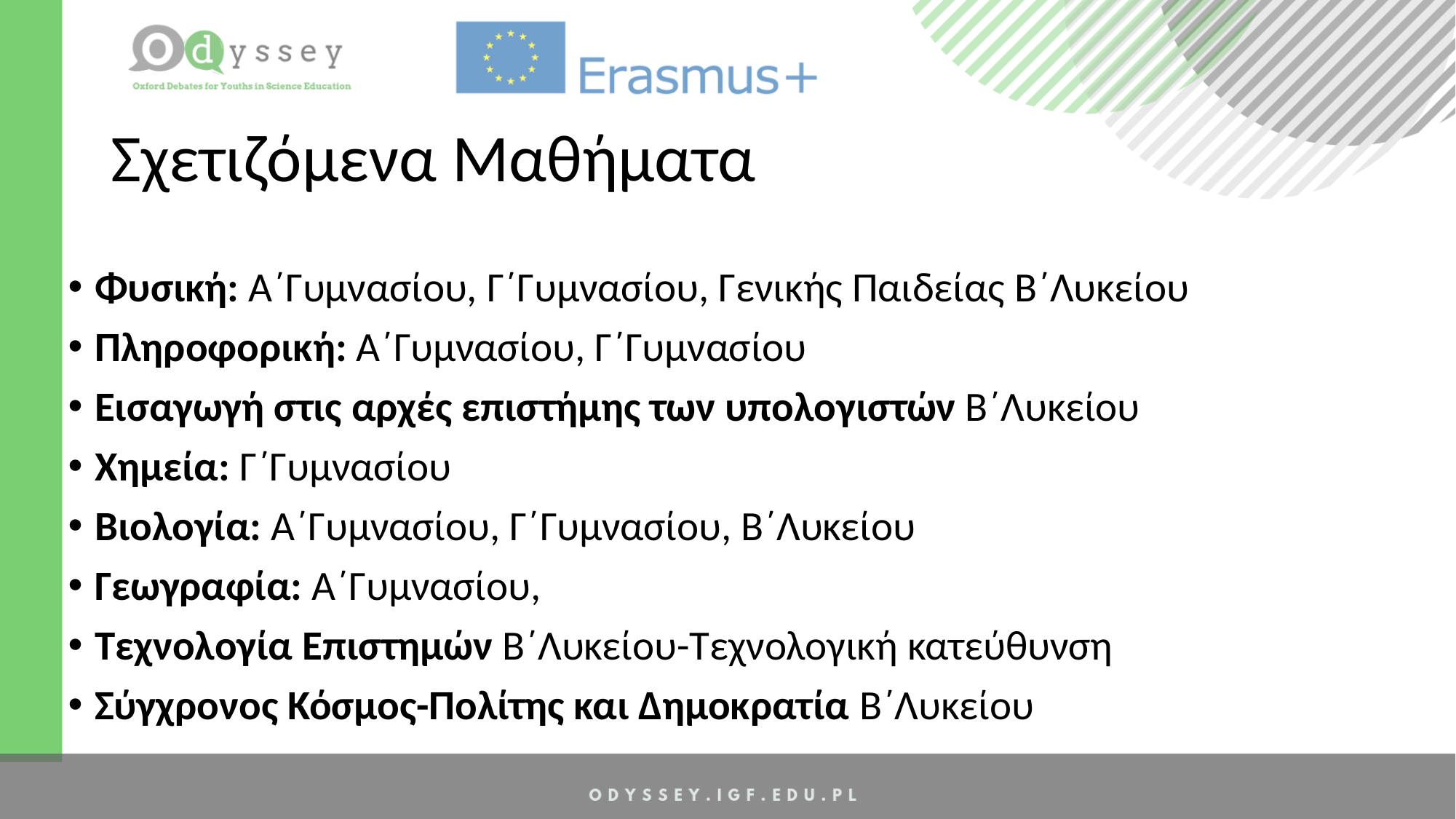

# Σχετιζόμενα Μαθήματα
Φυσική: Α΄Γυμνασίου, Γ΄Γυμνασίου, Γενικής Παιδείας Β΄Λυκείου
Πληροφορική: Α΄Γυμνασίου, Γ΄Γυμνασίου
Εισαγωγή στις αρχές επιστήμης των υπολογιστών Β΄Λυκείου
Χημεία: Γ΄Γυμνασίου
Βιολογία: A΄Γυμνασίου, Γ΄Γυμνασίου, Β΄Λυκείου
Γεωγραφία: Α΄Γυμνασίου,
Τεχνολογία Επιστημών Β΄Λυκείου-Τεχνολογική κατεύθυνση
Σύγχρονος Κόσμος-Πολίτης και Δημοκρατία Β΄Λυκείου